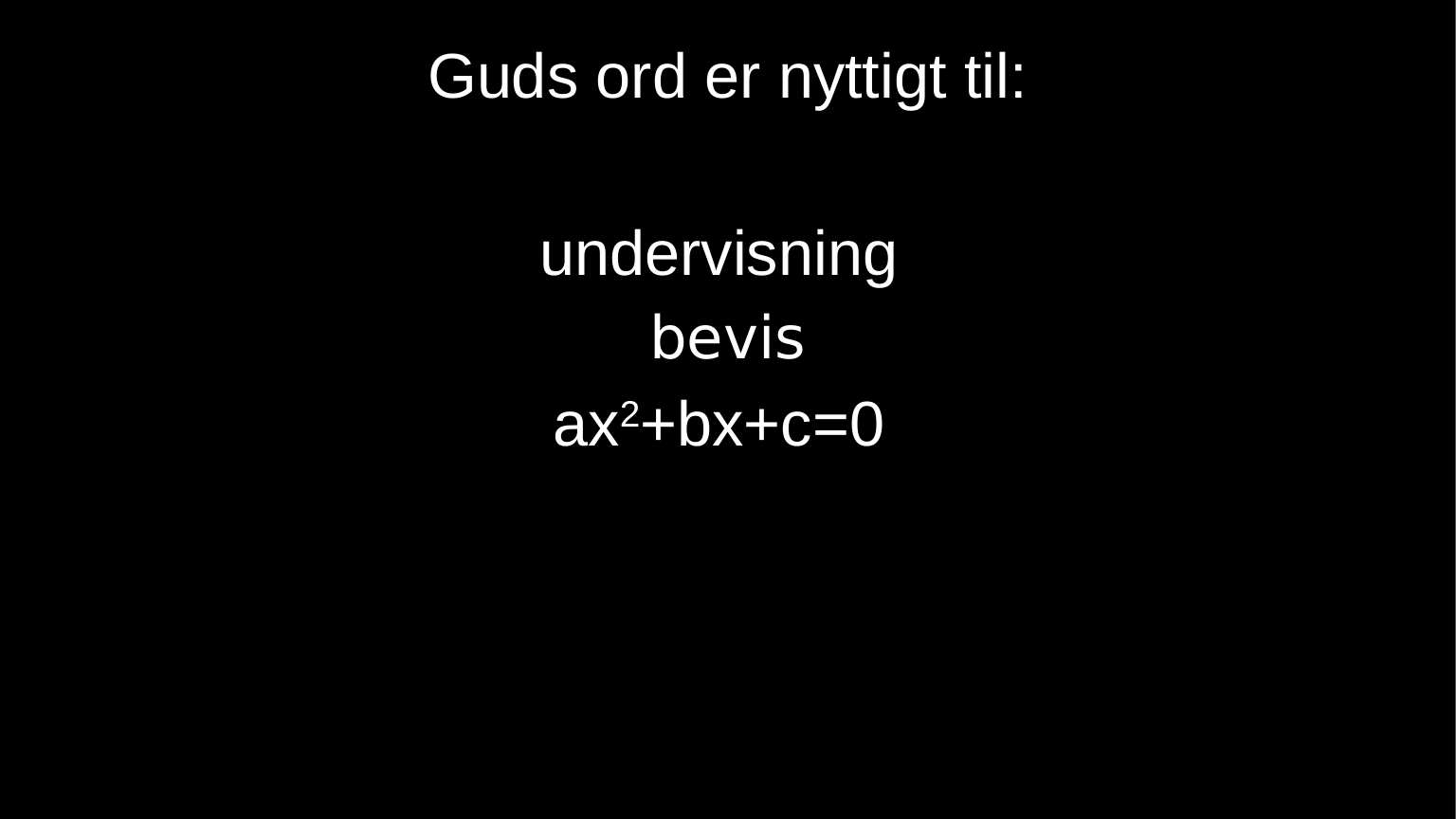

Guds ord er nyttigt til:

undervisning
bevis
ax2+bx+c=0